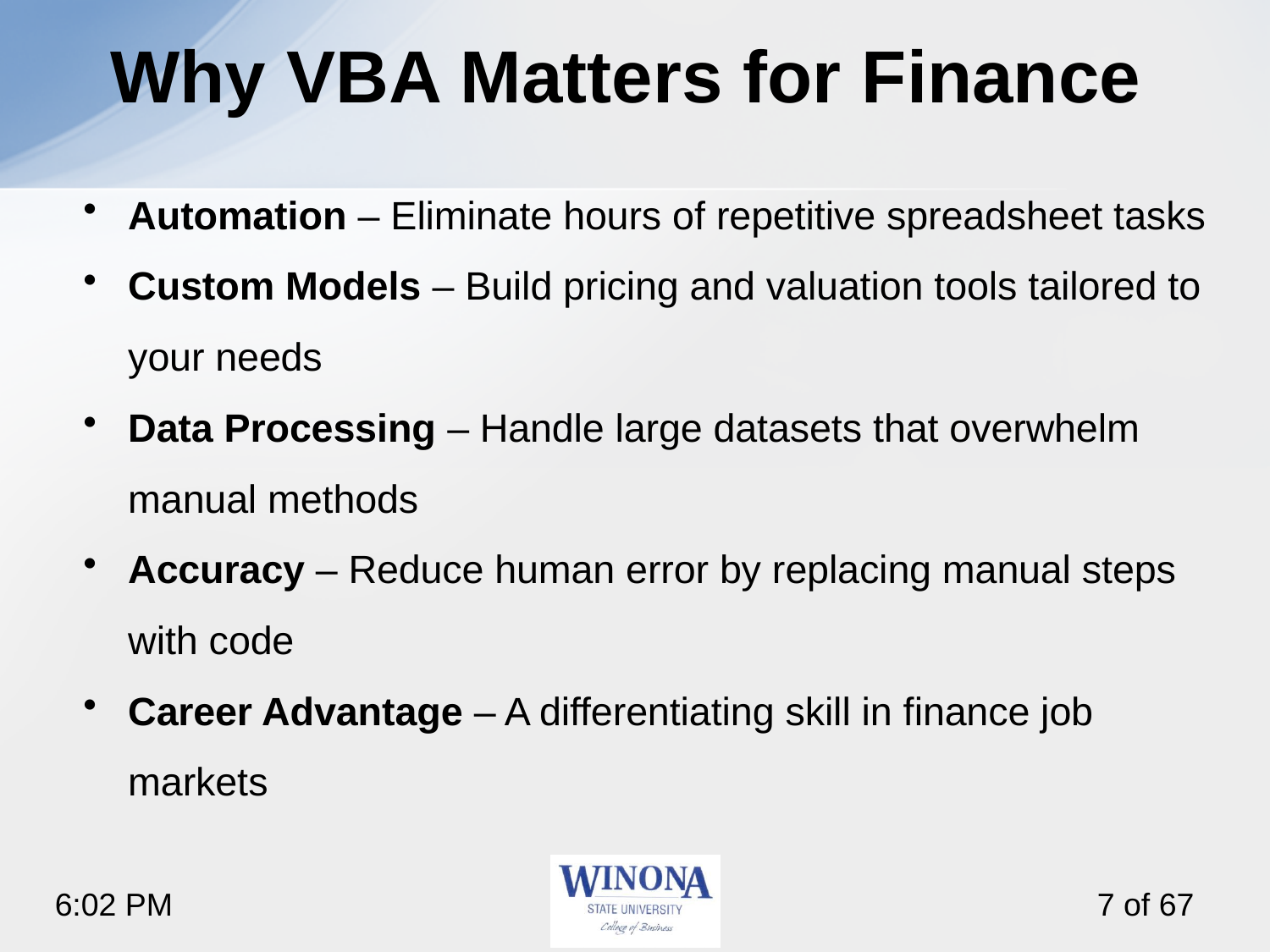

# Why VBA Matters for Finance
Automation – Eliminate hours of repetitive spreadsheet tasks
Custom Models – Build pricing and valuation tools tailored to your needs
Data Processing – Handle large datasets that overwhelm manual methods
Accuracy – Reduce human error by replacing manual steps with code
Career Advantage – A differentiating skill in finance job markets